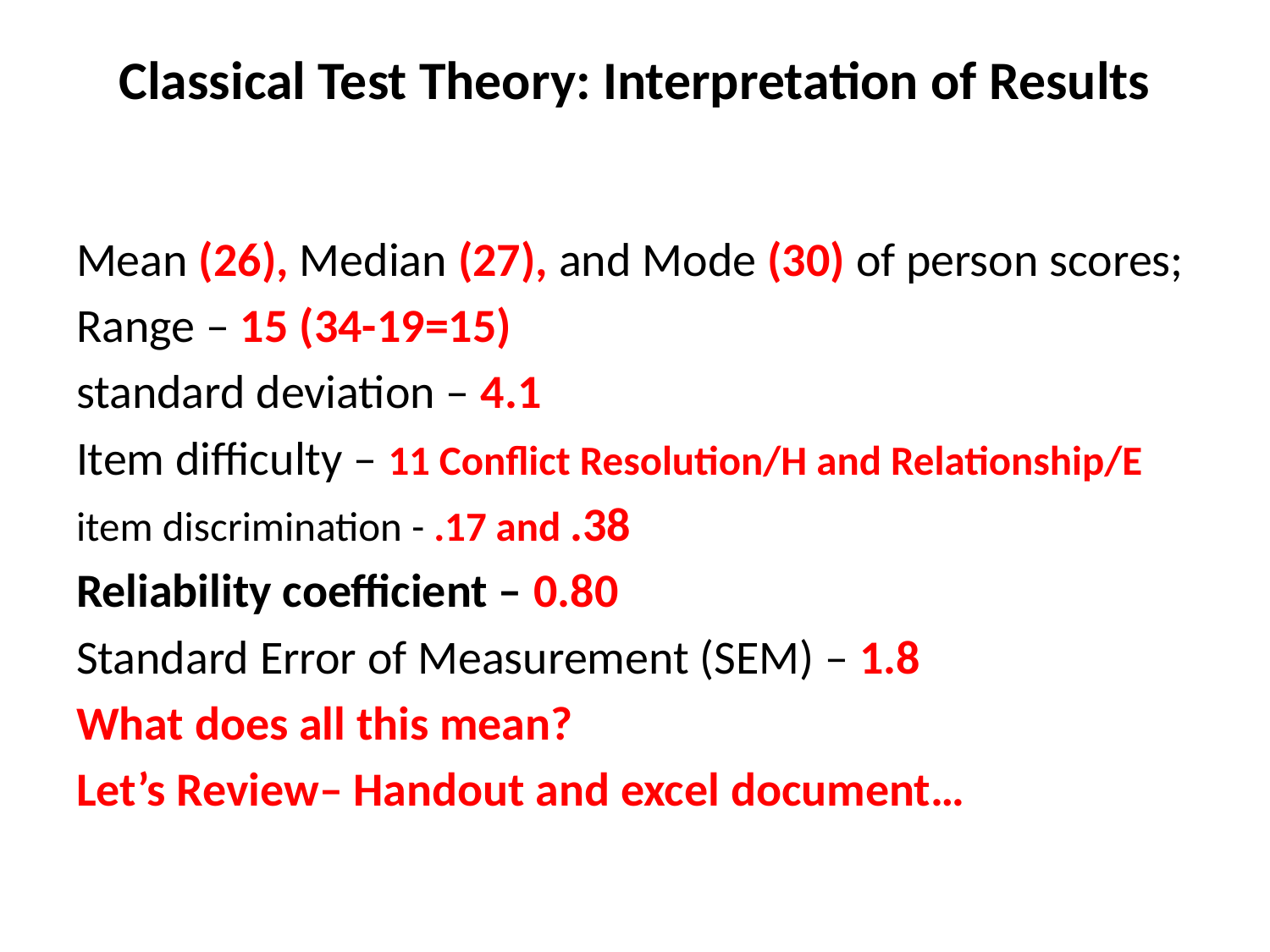

# Classical Test Theory: Interpretation of Results
Mean (26), Median (27), and Mode (30) of person scores;
Range – 15 (34-19=15)
standard deviation – 4.1
Item difficulty – 11 Conflict Resolution/H and Relationship/E
item discrimination - .17 and .38
Reliability coefficient – 0.80
Standard Error of Measurement (SEM) – 1.8
What does all this mean?
Let’s Review– Handout and excel document…